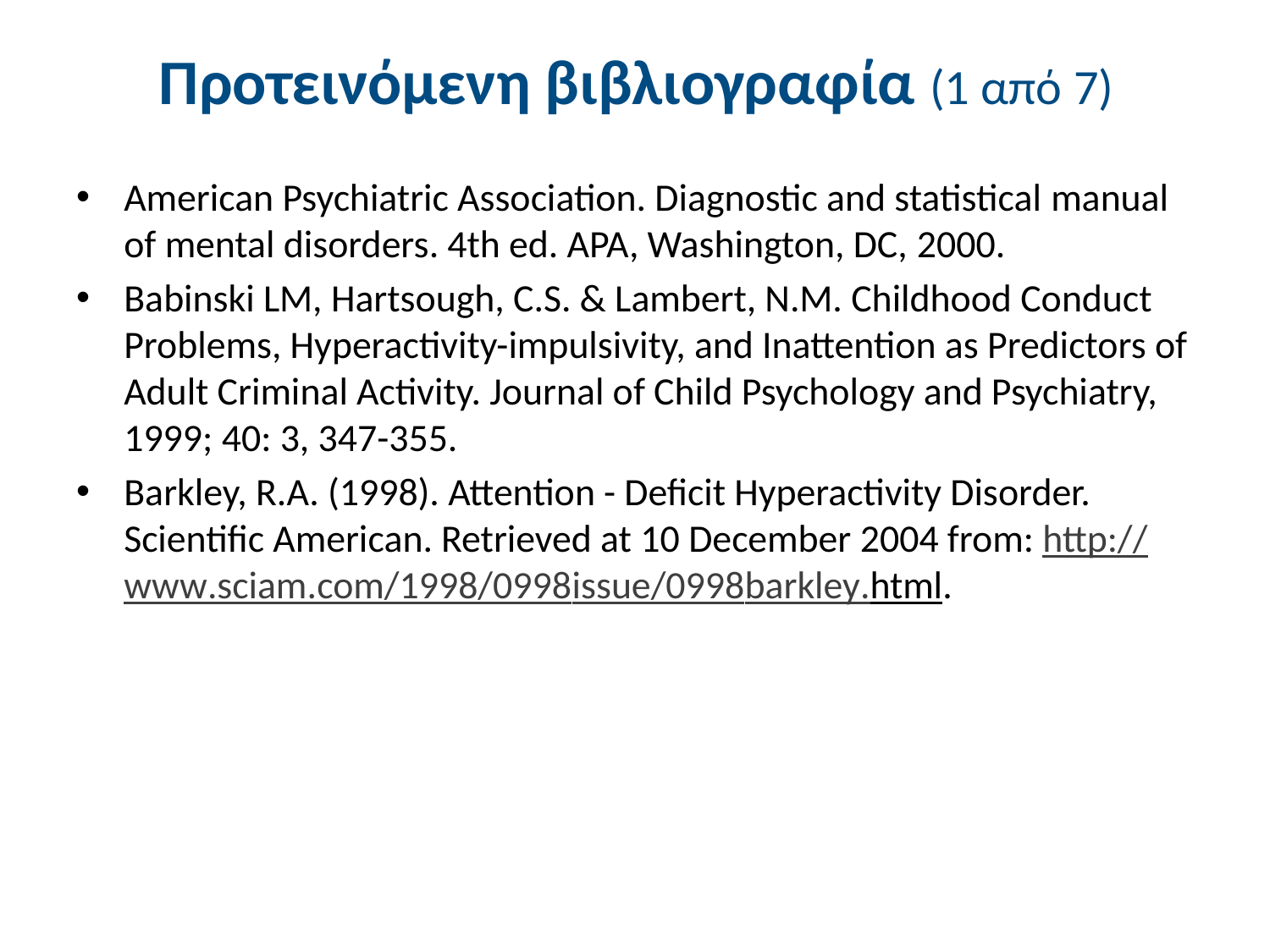

# Προτεινόμενη βιβλιογραφία (1 από 7)
American Psychiatric Association. Diagnostic and statistical manual of mental disorders. 4th ed. APA, Washington, DC, 2000.
Babinski LM, Hartsough, C.S. & Lambert, N.M. Childhood Conduct Problems, Hyperactivity-impulsivity, and Inattention as Predictors of Adult Criminal Activity. Journal of Child Psychology and Psychiatry, 1999; 40: 3, 347-355.
Barkley, R.A. (1998). Attention - Deficit Hyperactivity Disorder. Scientific American. Retrieved at 10 December 2004 from: http://www.sciam.com/1998/0998issue/0998barkley.html.